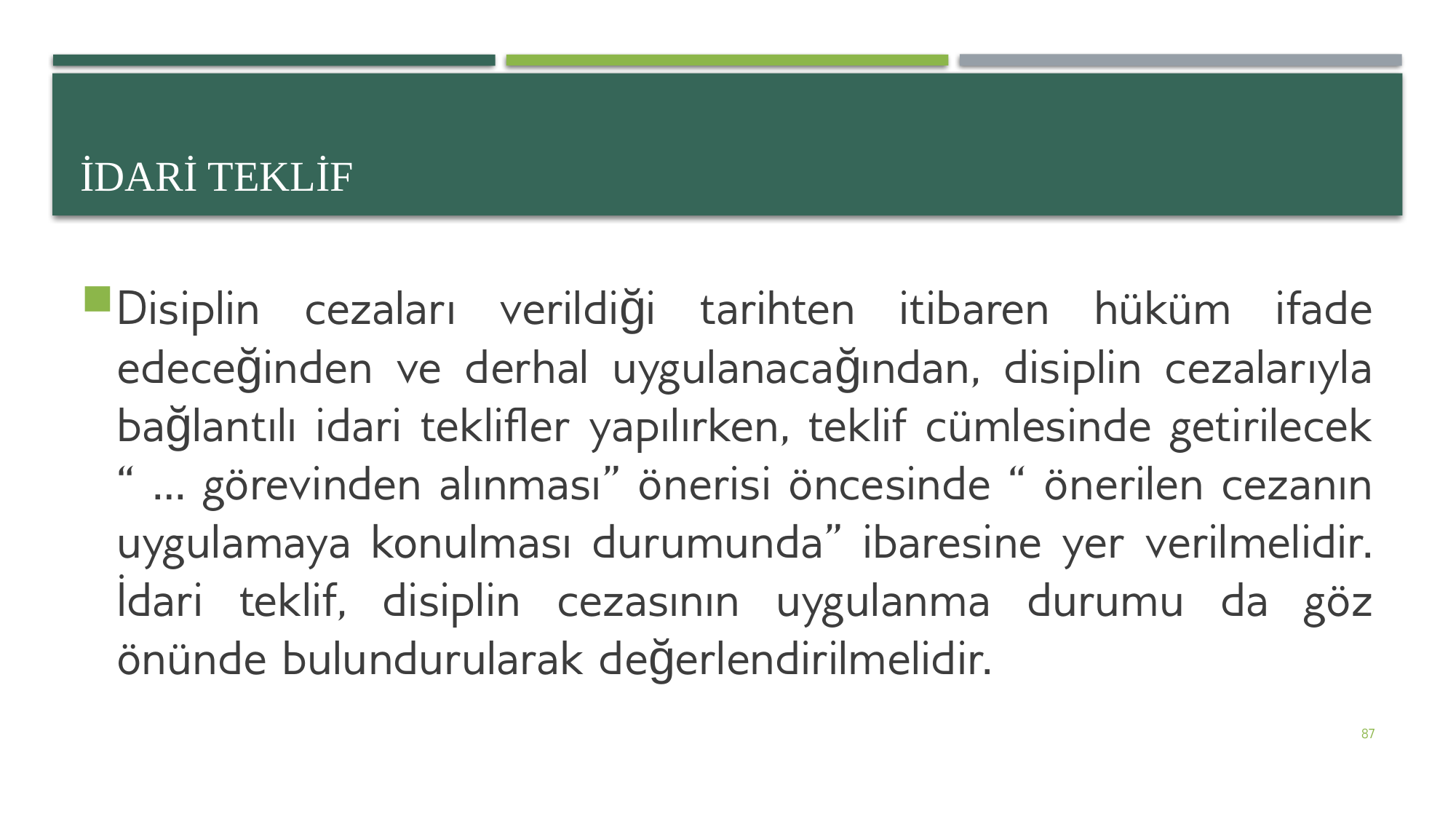

# İdari teklif
Disiplin cezaları verildiği tarihten itibaren hüküm ifade edeceğinden ve derhal uygulanacağından, disiplin cezalarıyla bağlantılı idari teklifler yapılırken, teklif cümlesinde getirilecek “ … görevinden alınması” önerisi öncesinde “ önerilen cezanın uygulamaya konulması durumunda” ibaresine yer verilmelidir. İdari teklif, disiplin cezasının uygulanma durumu da göz önünde bulundurularak değerlendirilmelidir.
87